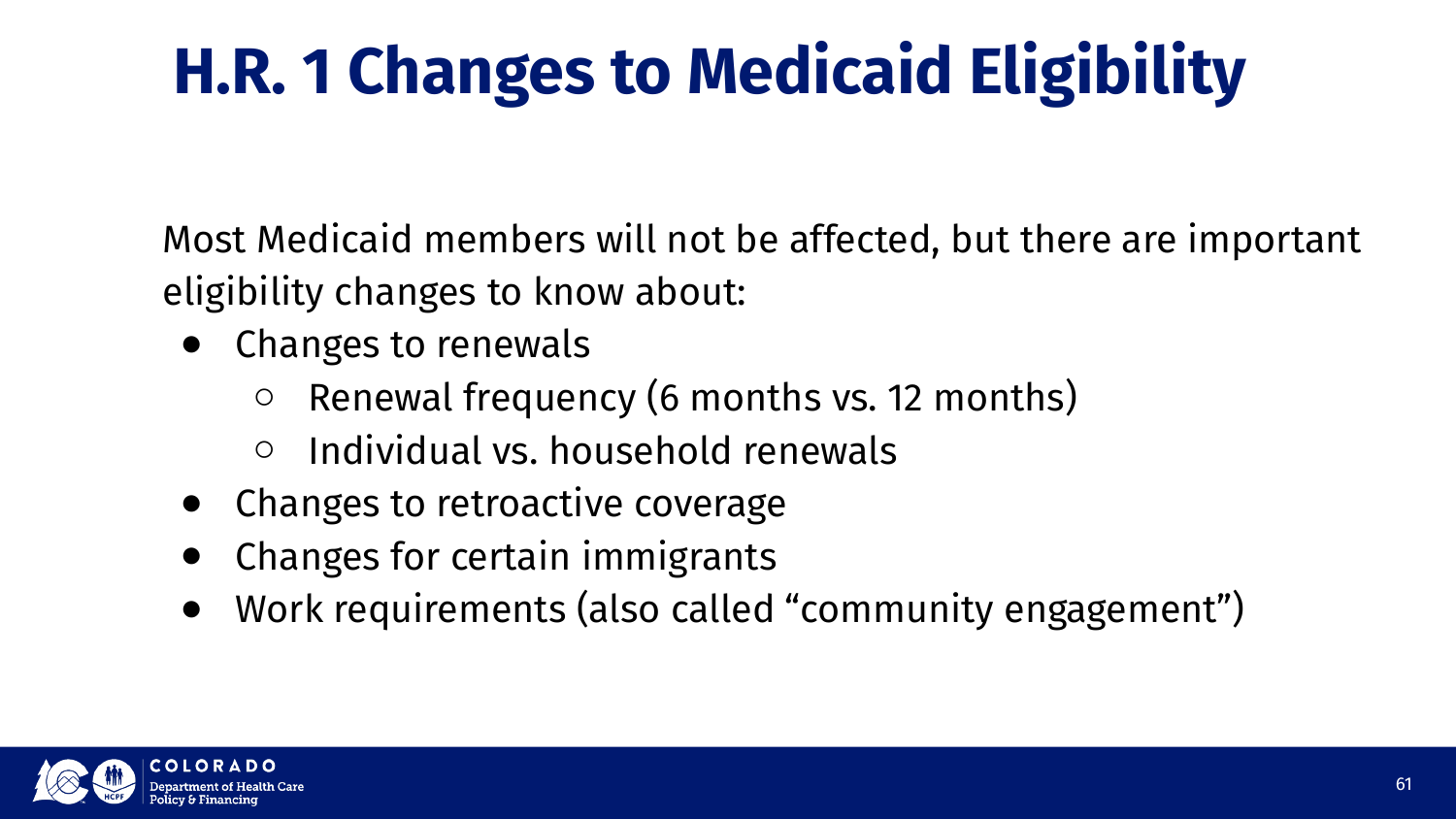

# H.R. 1 Changes to Medicaid Eligibility
Most Medicaid members will not be affected, but there are important eligibility changes to know about:
Changes to renewals
Renewal frequency (6 months vs. 12 months)
Individual vs. household renewals
Changes to retroactive coverage
Changes for certain immigrants
Work requirements (also called “community engagement”)

61